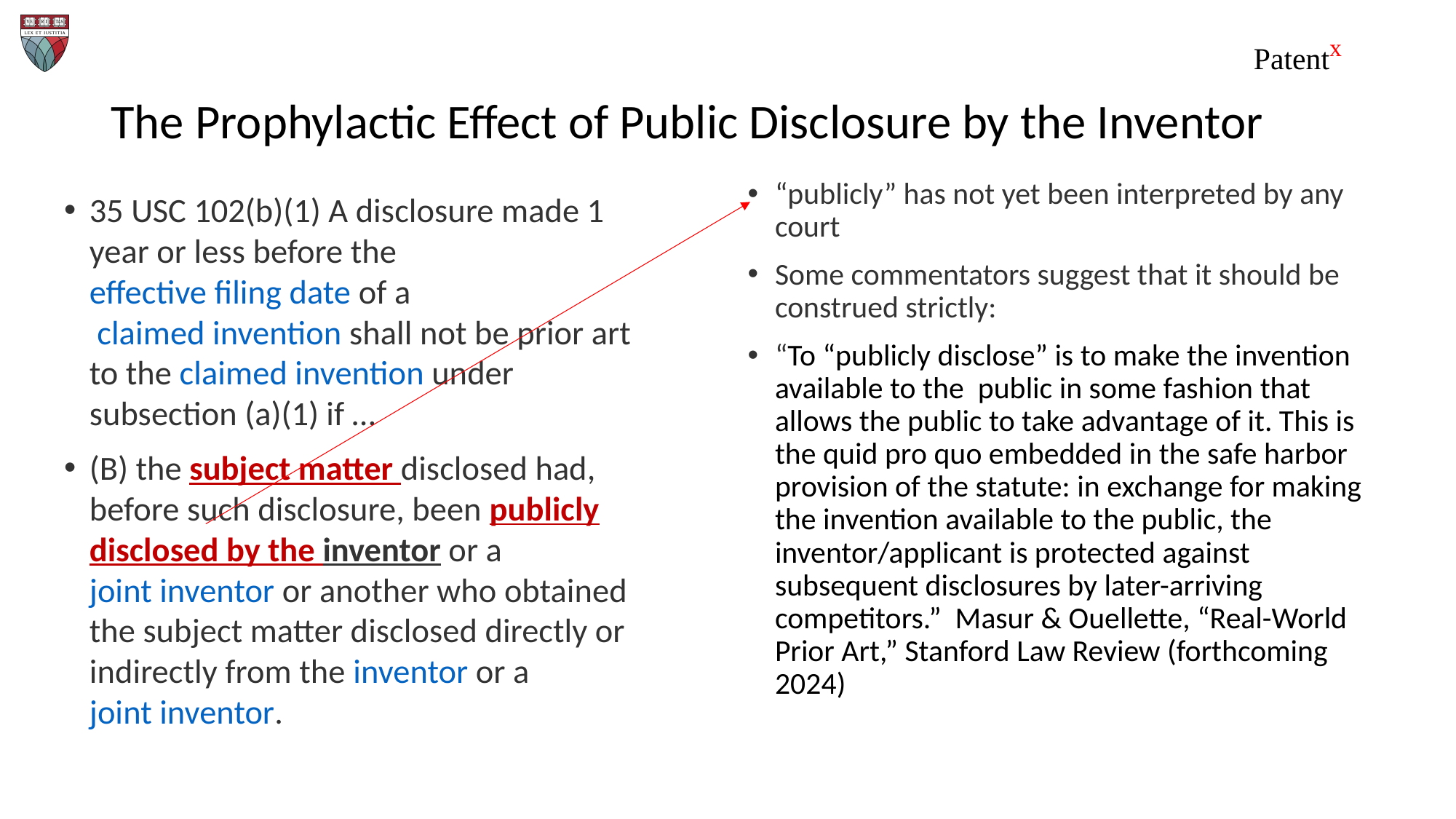

# The Prophylactic Effect of Public Disclosure by the Inventor
“publicly” has not yet been interpreted by any court
Some commentators suggest that it should be construed strictly:
“To “publicly disclose” is to make the invention available to the  public in some fashion that allows the public to take advantage of it. This is the quid pro quo embedded in the safe harbor provision of the statute: in exchange for making the invention available to the public, the inventor/applicant is protected against subsequent disclosures by later-arriving competitors.”  Masur & Ouellette, “Real-World Prior Art,” Stanford Law Review (forthcoming 2024)

35 USC 102(b)(1) A disclosure made 1 year or less before the effective filing date of a claimed invention shall not be prior art to the claimed invention under subsection (a)(1) if …
(B) the subject matter disclosed had, before such disclosure, been publicly disclosed by the inventor or a joint inventor or another who obtained the subject matter disclosed directly or indirectly from the inventor or a joint inventor.